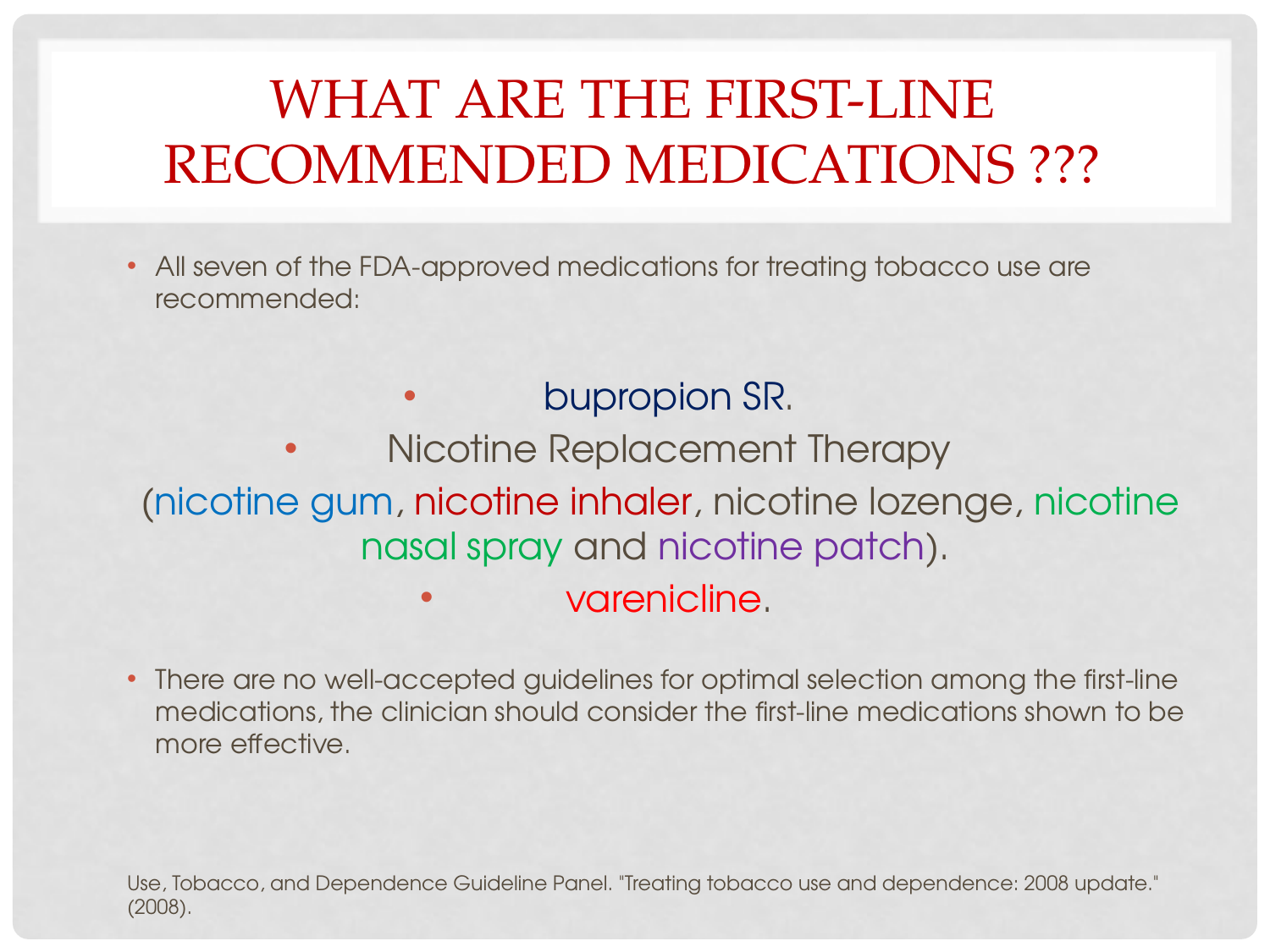

# What are the first-line recommended medications ???
All seven of the FDA-approved medications for treating tobacco use are recommended:

bupropion SR.
Nicotine Replacement Therapy
(nicotine gum, nicotine inhaler, nicotine lozenge, nicotine nasal spray and nicotine patch).
varenicline.

There are no well-accepted guidelines for optimal selection among the first-line medications, the clinician should consider the first-line medications shown to be more effective.

Use, Tobacco, and Dependence Guideline Panel. "Treating tobacco use and dependence: 2008 update." (2008).